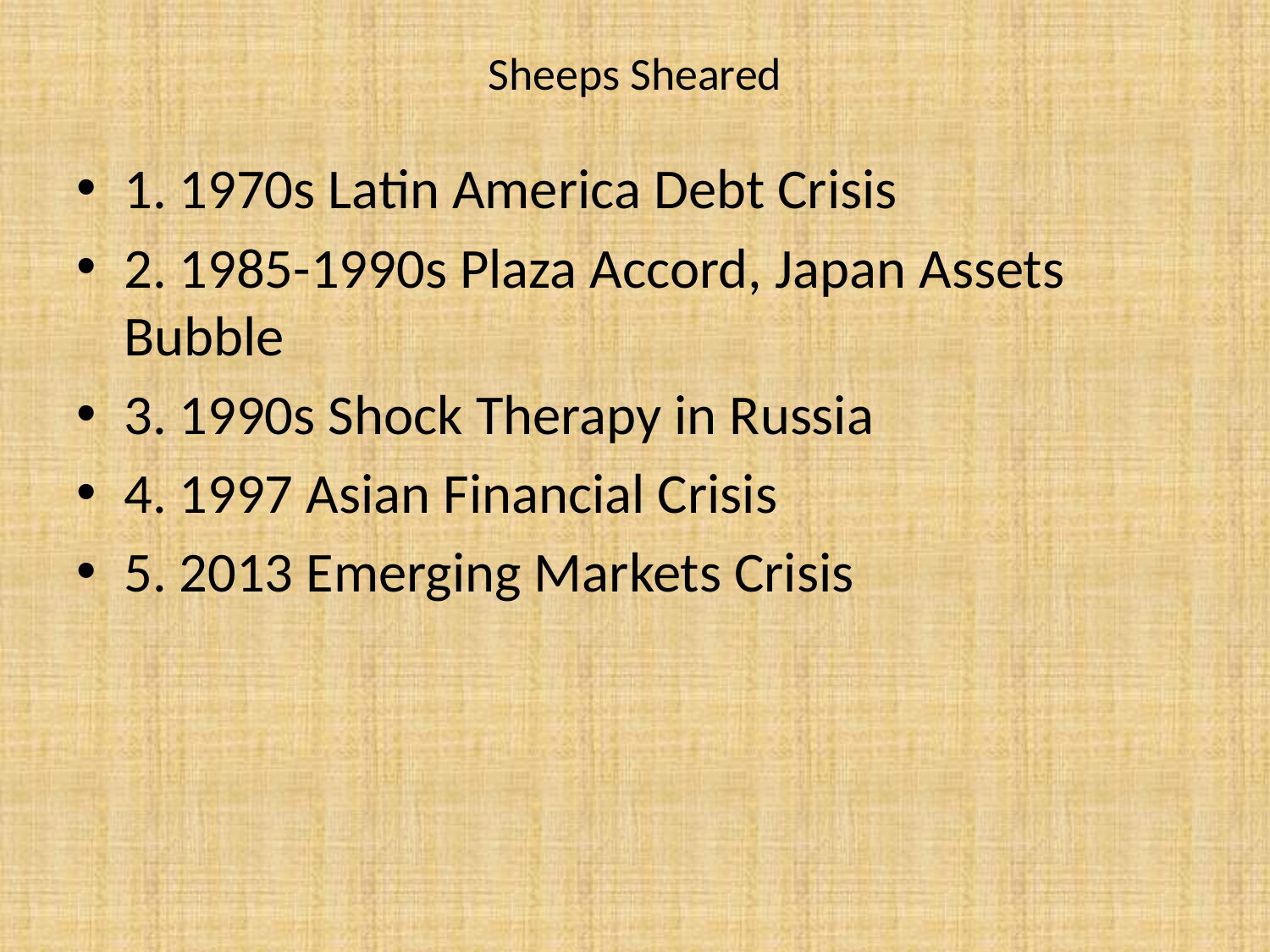

# Sheeps Sheared
1. 1970s Latin America Debt Crisis
2. 1985-1990s Plaza Accord, Japan Assets Bubble
3. 1990s Shock Therapy in Russia
4. 1997 Asian Financial Crisis
5. 2013 Emerging Markets Crisis